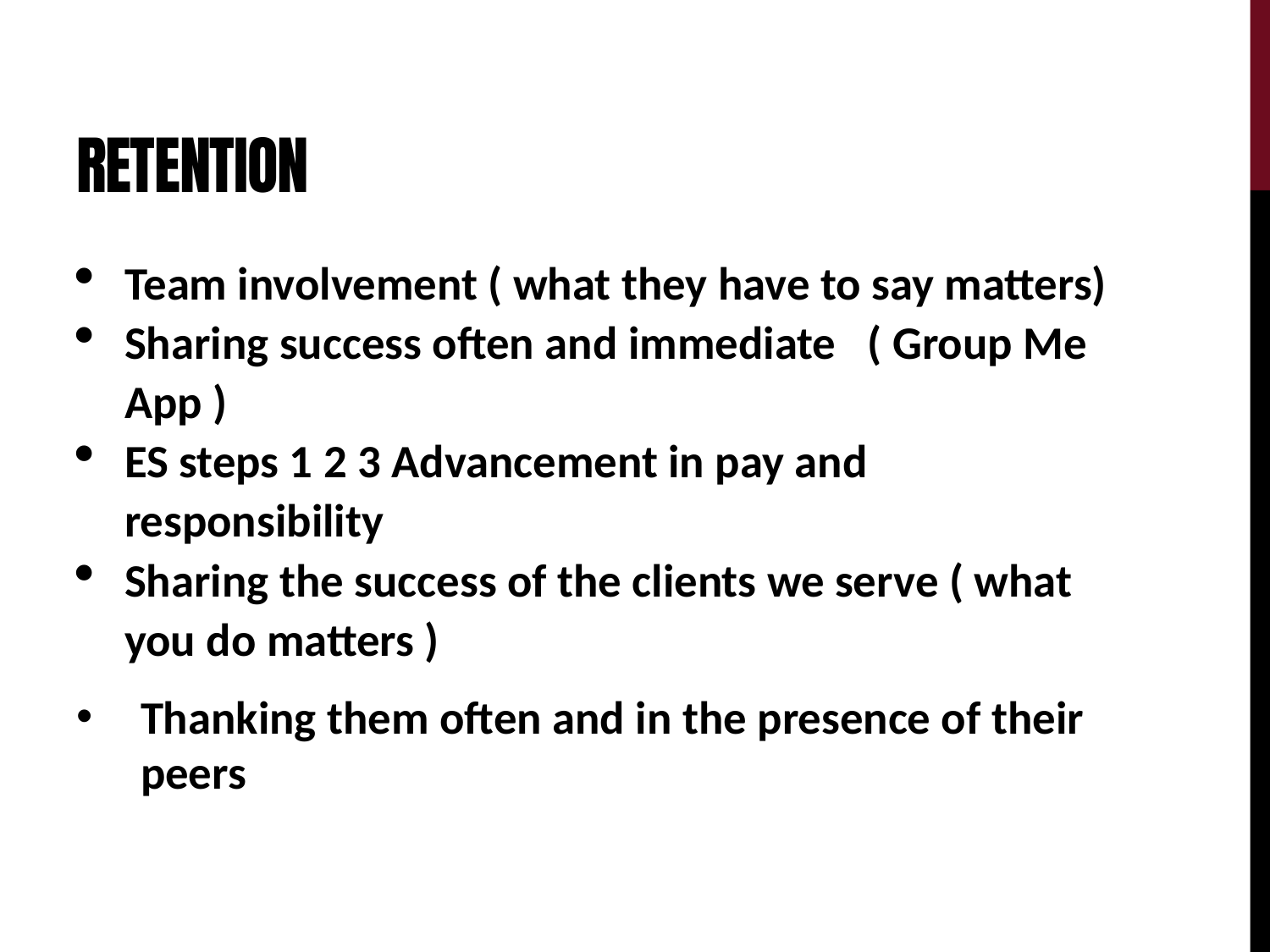

# retention
Team involvement ( what they have to say matters)
Sharing success often and immediate   ( Group Me App )
ES steps 1 2 3 Advancement in pay and responsibility
Sharing the success of the clients we serve ( what you do matters )
Thanking them often and in the presence of their peers